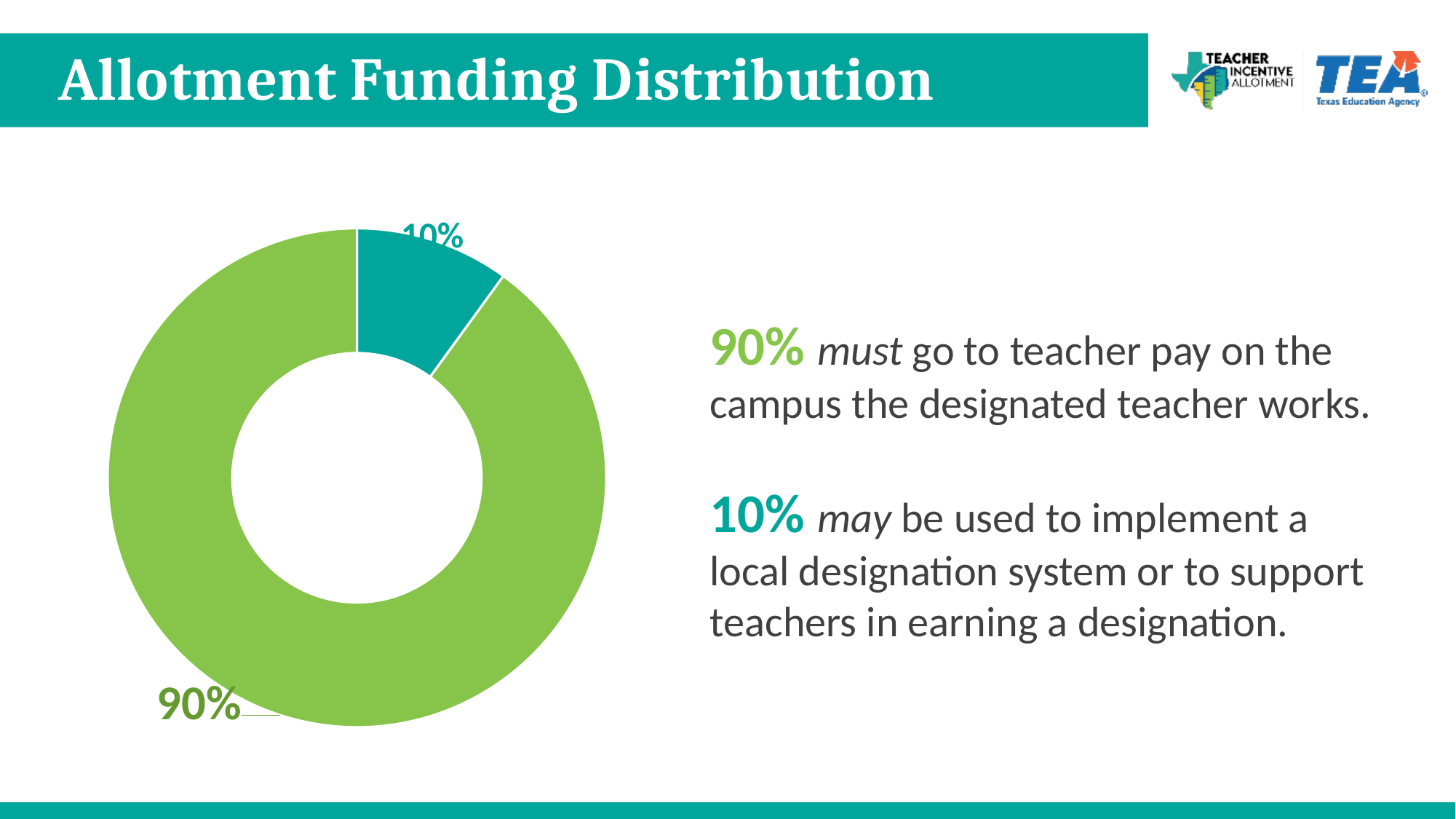

# Allotment Funding Distribution

### Chart

| Category | Statute |
|---|---|
|  | 10.0 |
|  | 90.0 |
90% must go to teacher pay on the campus the designated teacher works.

10% may be used to implement a local designation system or to support teachers in earning a designation.